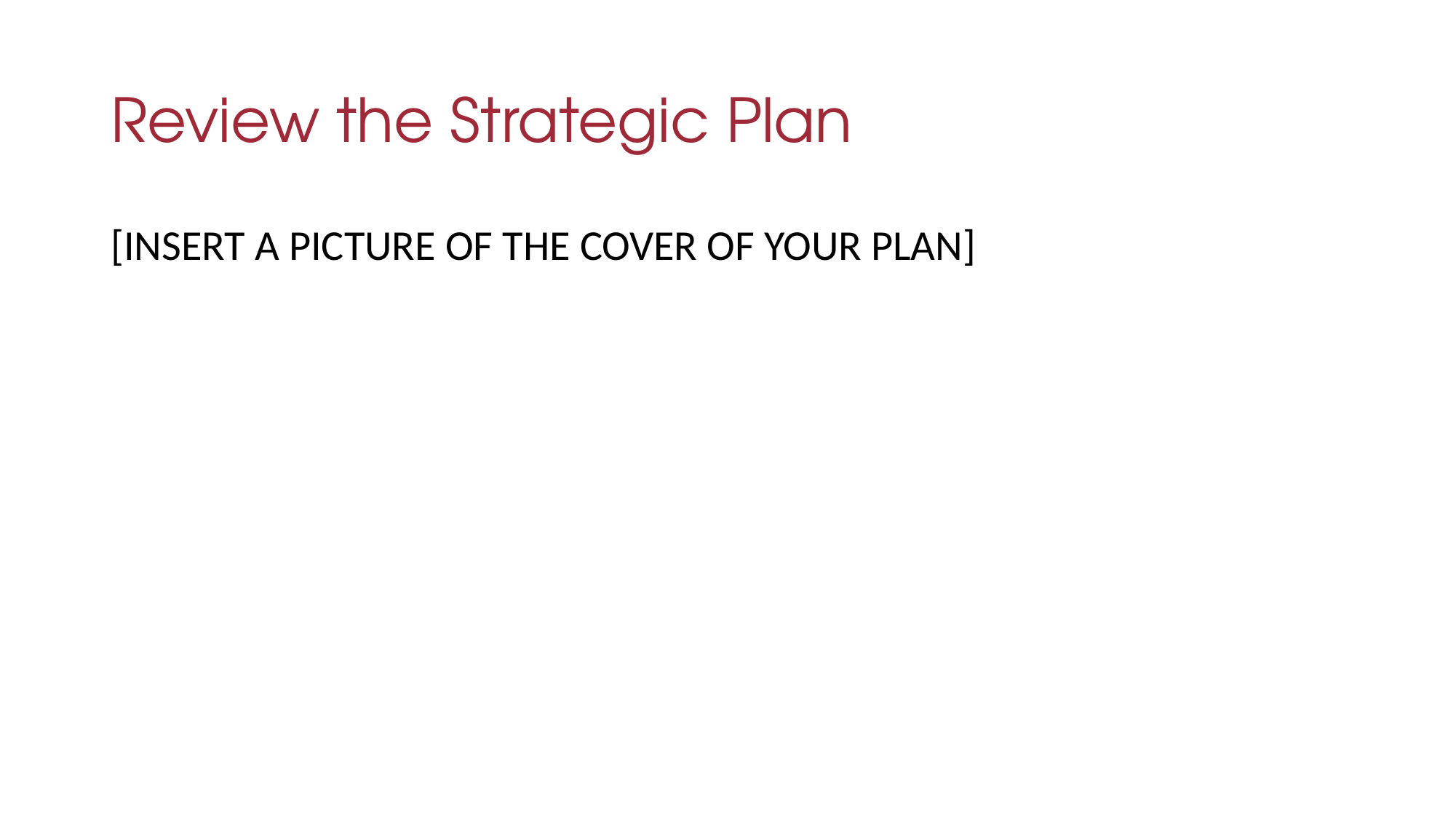

# Review the Strategic Plan
[INSERT A PICTURE OF THE COVER OF YOUR PLAN]